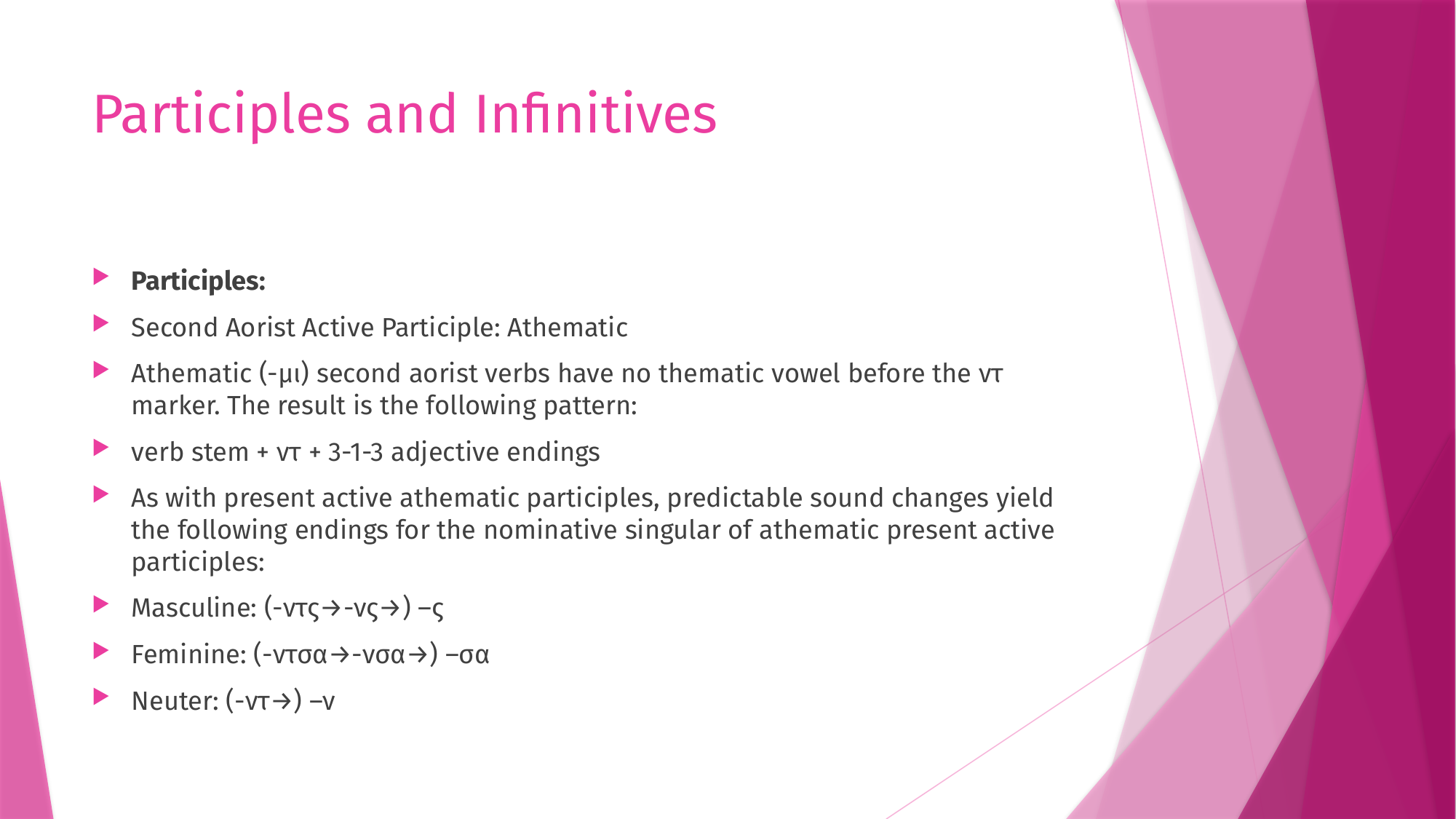

# Participles and Infinitives
Participles:
Second Aorist Active Participle: Athematic
Athematic (-μι) second aorist verbs have no thematic vowel before the ντ marker. The result is the following pattern:
verb stem + ντ + 3-1-3 adjective endings
As with present active athematic participles, predictable sound changes yield the following endings for the nominative singular of athematic present active participles:
Masculine: (-ντς→-νς→) –ς
Feminine: (-ντσα→-νσα→) –σα
Neuter: (-ντ→) –ν